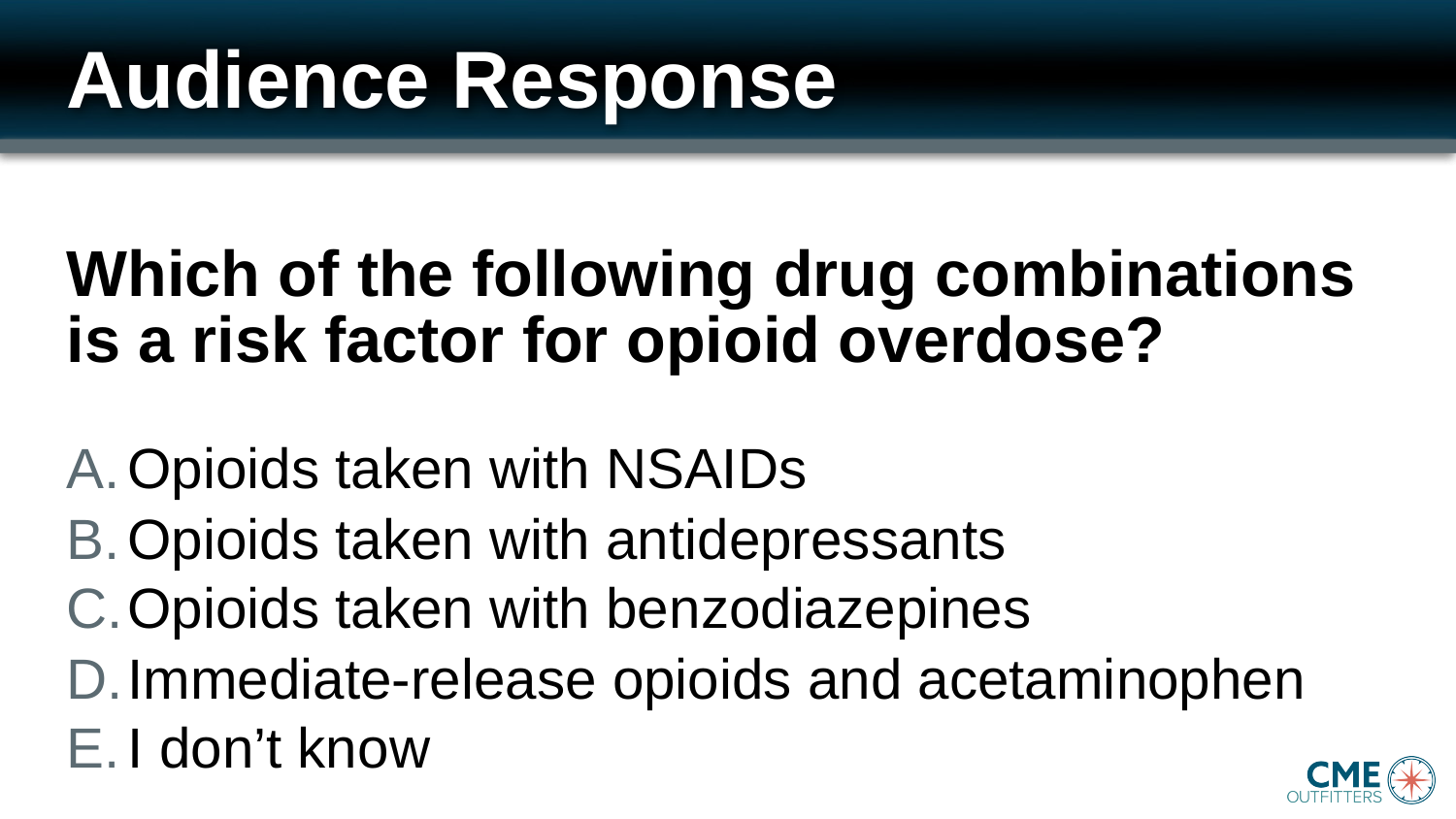

# Audience Response
Which of the following drug combinations is a risk factor for opioid overdose?

Opioids taken with NSAIDs
Opioids taken with antidepressants
Opioids taken with benzodiazepines
Immediate-release opioids and acetaminophen
I don’t know